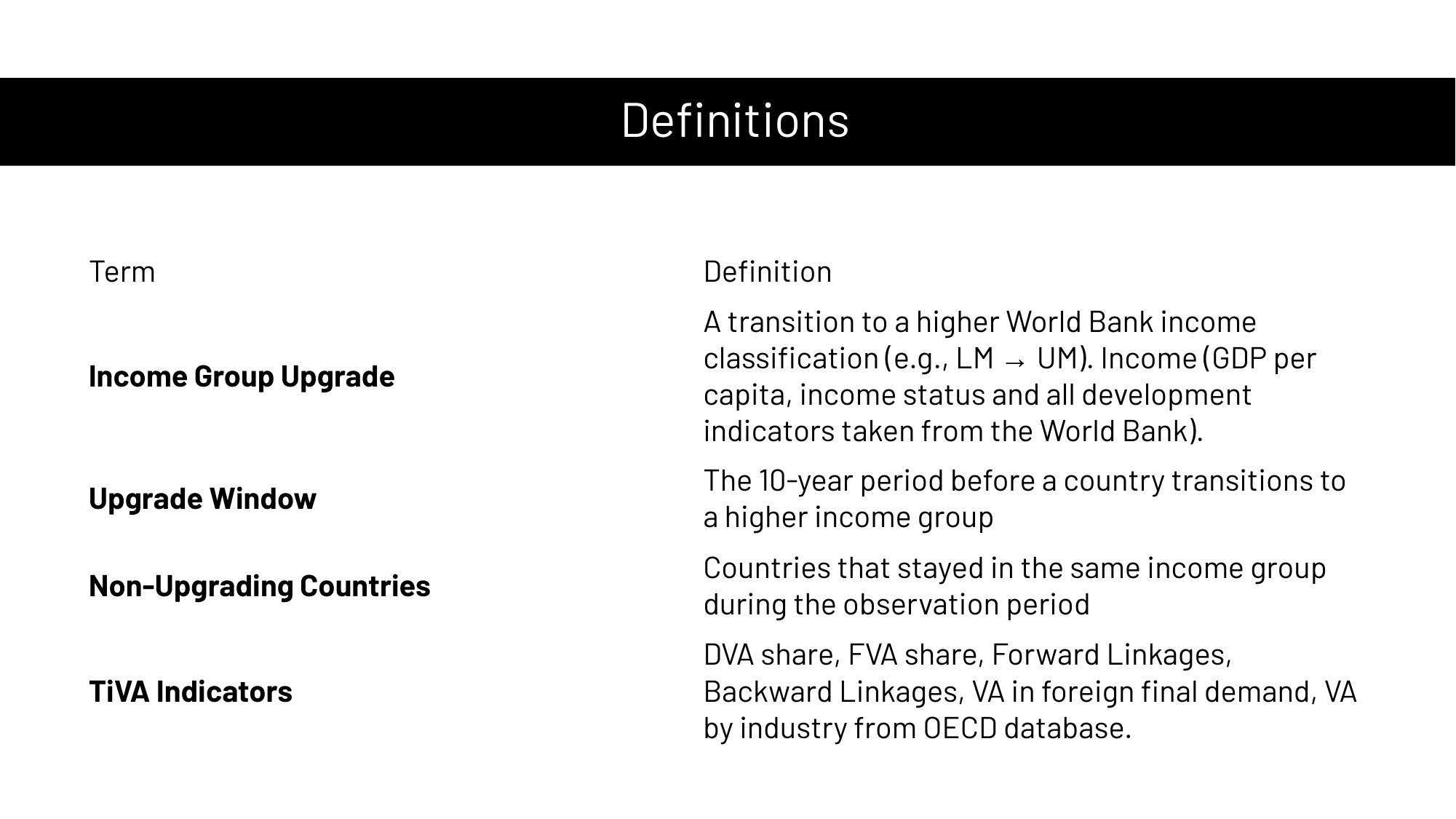

# Definitions

| Term | Definition |
| --- | --- |
| Income Group Upgrade | A transition to a higher World Bank income classification (e.g., LM → UM). Income (GDP per capita, income status and all development indicators taken from the World Bank). |
| Upgrade Window | The 10-year period before a country transitions to a higher income group |
| Non-Upgrading Countries | Countries that stayed in the same income group during the observation period |
| TiVA Indicators | DVA share, FVA share, Forward Linkages, Backward Linkages, VA in foreign final demand, VA by industry from OECD database. |